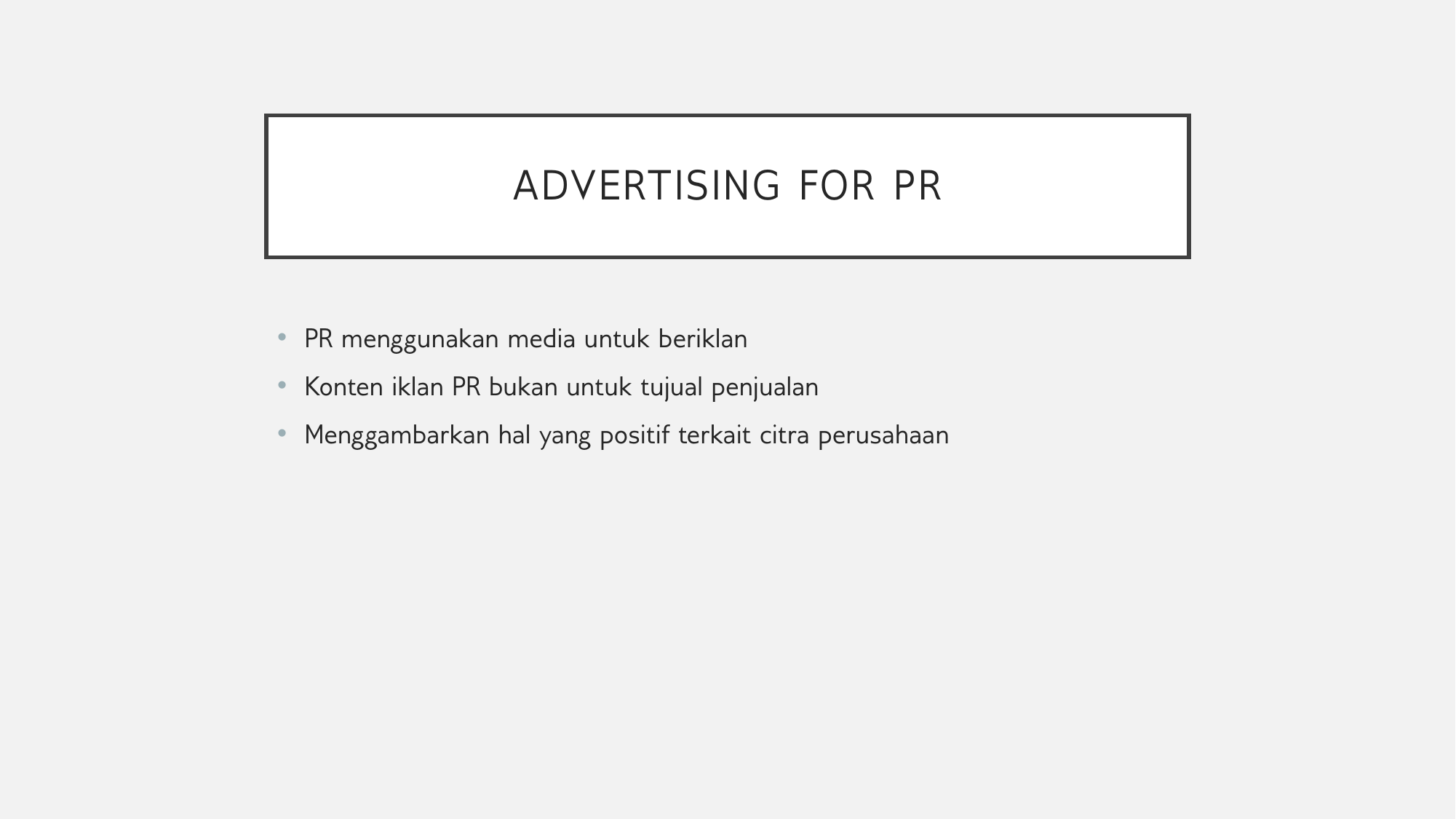

# ADVERTISING FOR PR
PR menggunakan media untuk beriklan
Konten iklan PR bukan untuk tujual penjualan
Menggambarkan hal yang positif terkait citra perusahaan